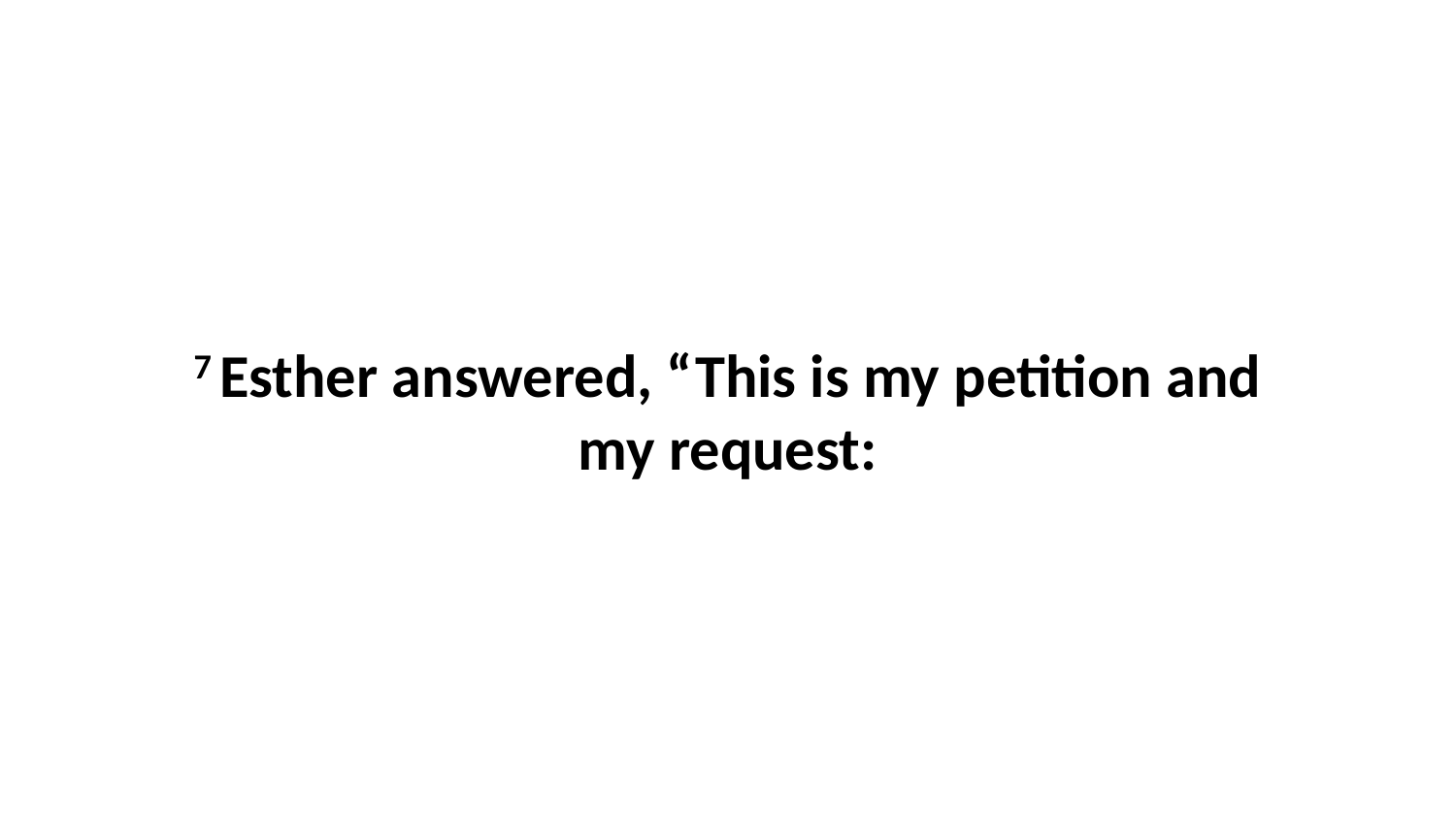

7 Esther answered, “This is my petition and my request: